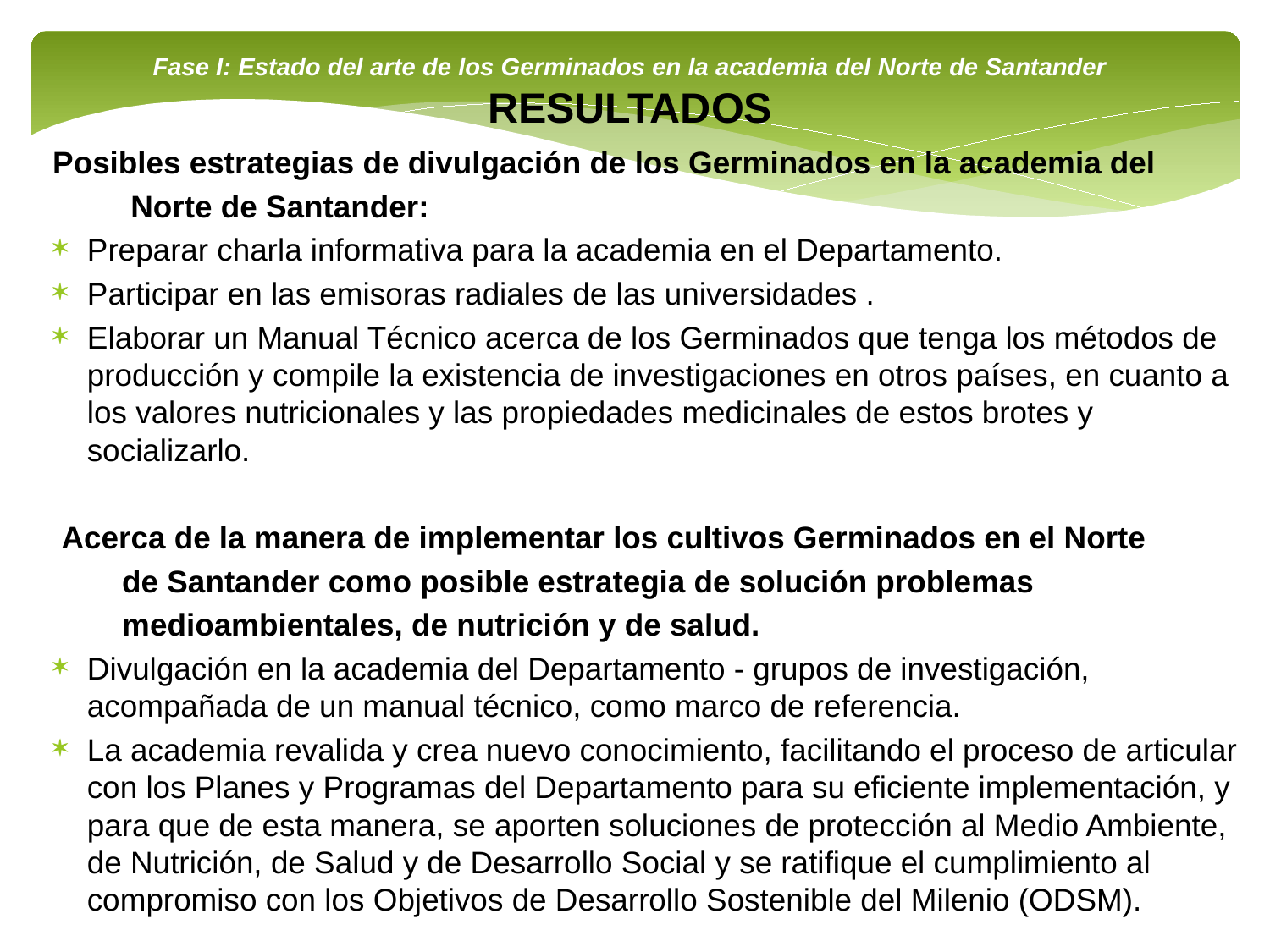

Fase I: Estado del arte de los Germinados en la academia del Norte de Santander
RESULTADOS
Posibles estrategias de divulgación de los Germinados en la academia del
         Norte de Santander:
Preparar charla informativa para la academia en el Departamento.
Participar en las emisoras radiales de las universidades .
Elaborar un Manual Técnico acerca de los Germinados que tenga los métodos de producción y compile la existencia de investigaciones en otros países, en cuanto a los valores nutricionales y las propiedades medicinales de estos brotes y socializarlo.

 Acerca de la manera de implementar los cultivos Germinados en el Norte
        de Santander como posible estrategia de solución problemas
        medioambientales, de nutrición y de salud.
Divulgación en la academia del Departamento - grupos de investigación, acompañada de un manual técnico, como marco de referencia.
La academia revalida y crea nuevo conocimiento, facilitando el proceso de articular con los Planes y Programas del Departamento para su eficiente implementación, y para que de esta manera, se aporten soluciones de protección al Medio Ambiente, de Nutrición, de Salud y de Desarrollo Social y se ratifique el cumplimiento al compromiso con los Objetivos de Desarrollo Sostenible del Milenio (ODSM).